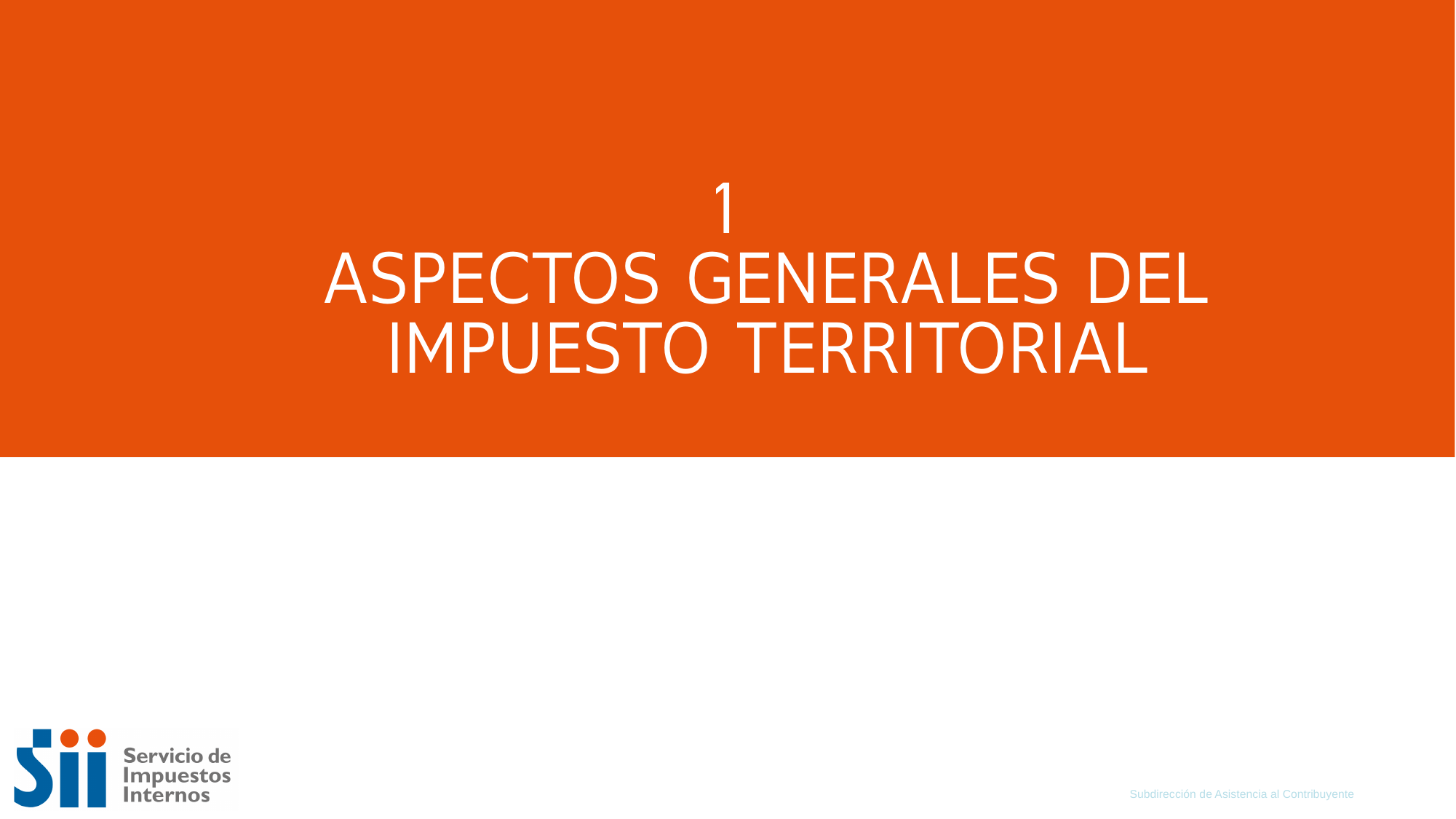

# 1 Aspectos Generales del Impuesto Territorial
Subdirección de Asistencia al Contribuyente